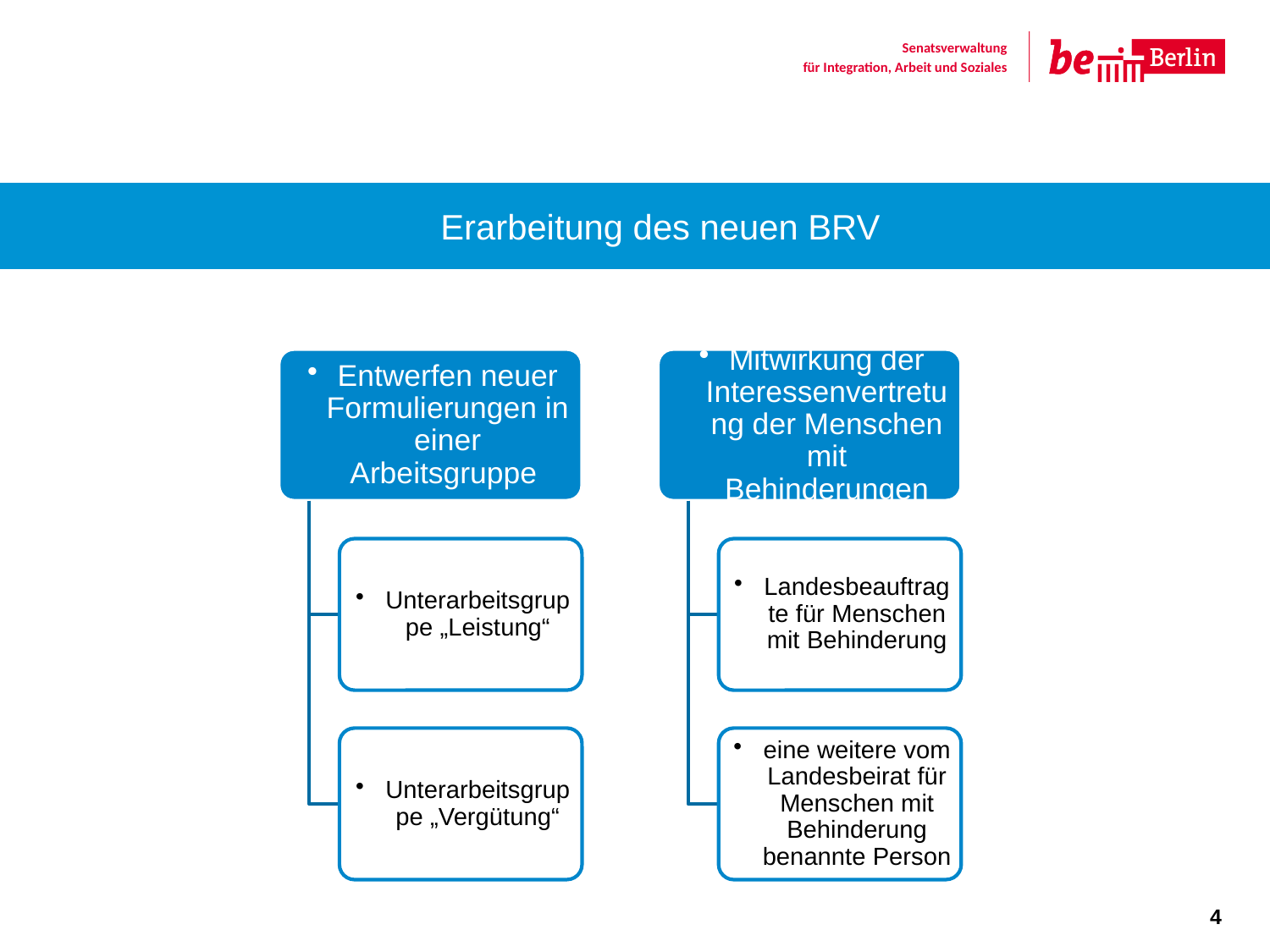

Erarbeitung des neuen BRV
Entwerfen neuer Formulierungen in einer Arbeitsgruppe
Unterarbeitsgruppe „Leistung“
Unterarbeitsgruppe „Vergütung“
Mitwirkung der Interessenvertretung der Menschen mit Behinderungen
Landesbeauftragte für Menschen mit Behinderung
eine weitere vom Landesbeirat für Menschen mit Behinderung benannte Person
4